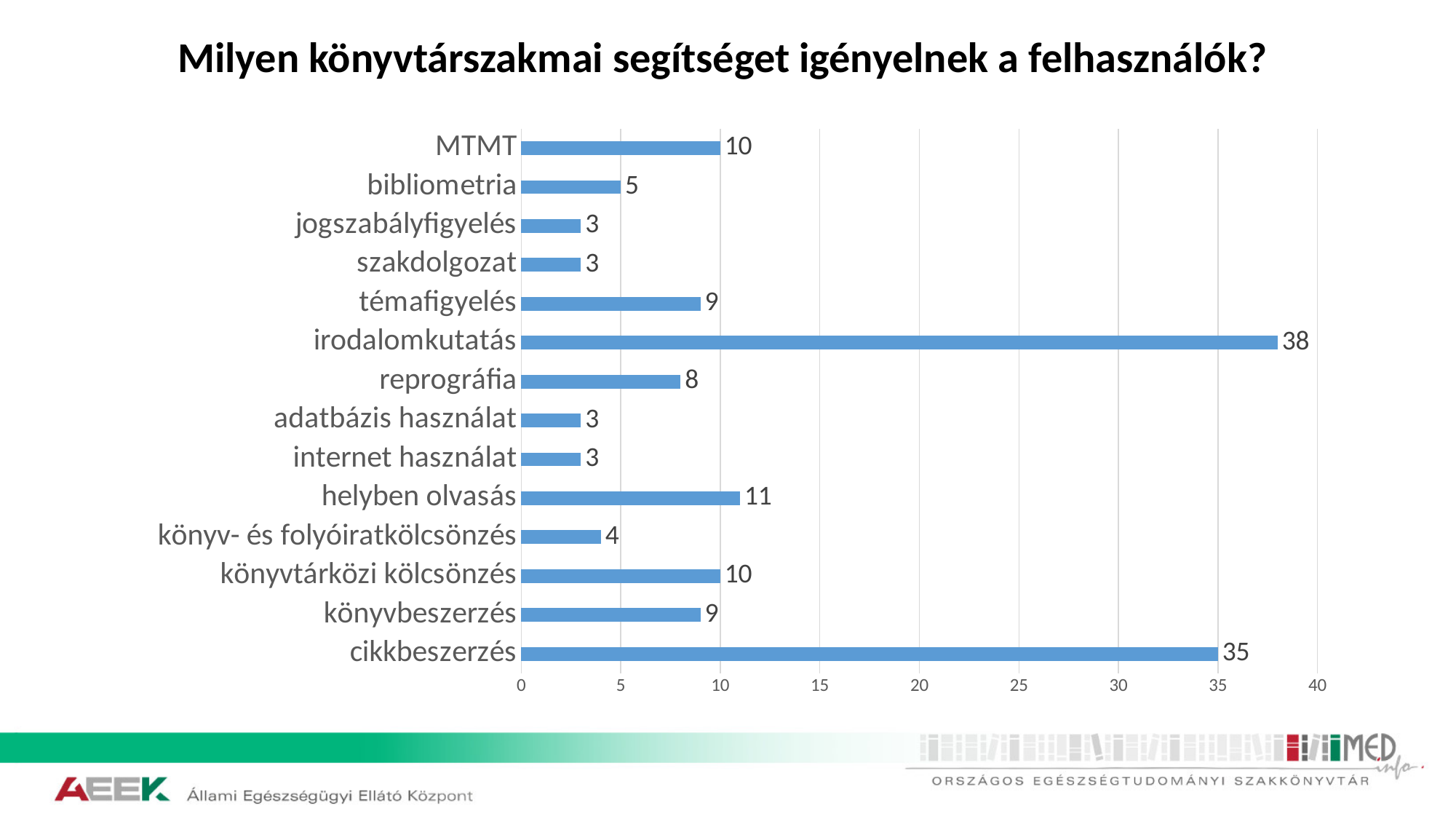

# Milyen könyvtárszakmai segítséget igényelnek a felhasználók?

### Chart

| Category |  |
|---|---|
| cikkbeszerzés | 35.0 |
| könyvbeszerzés | 9.0 |
| könyvtárközi kölcsönzés | 10.0 |
| könyv- és folyóiratkölcsönzés | 4.0 |
| helyben olvasás | 11.0 |
| internet használat | 3.0 |
| adatbázis használat | 3.0 |
| reprográfia | 8.0 |
| irodalomkutatás | 38.0 |
| témafigyelés | 9.0 |
| szakdolgozat | 3.0 |
| jogszabályfigyelés | 3.0 |
| bibliometria | 5.0 |
| MTMT | 10.0 |